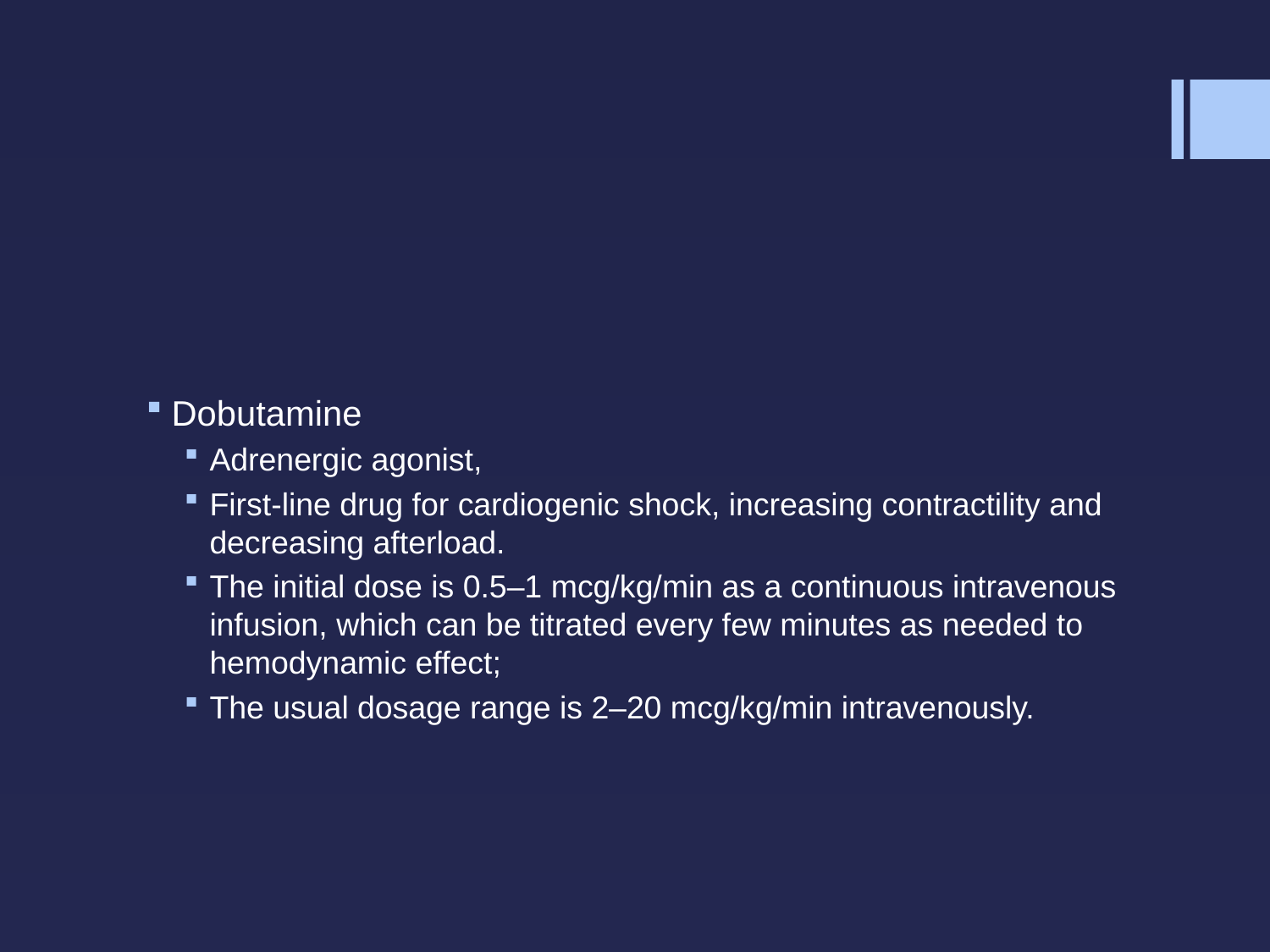

#
Dobutamine
Adrenergic agonist,
First-line drug for cardiogenic shock, increasing contractility and decreasing afterload.
The initial dose is 0.5–1 mcg/kg/min as a continuous intravenous infusion, which can be titrated every few minutes as needed to hemodynamic effect;
The usual dosage range is 2–20 mcg/kg/min intravenously.